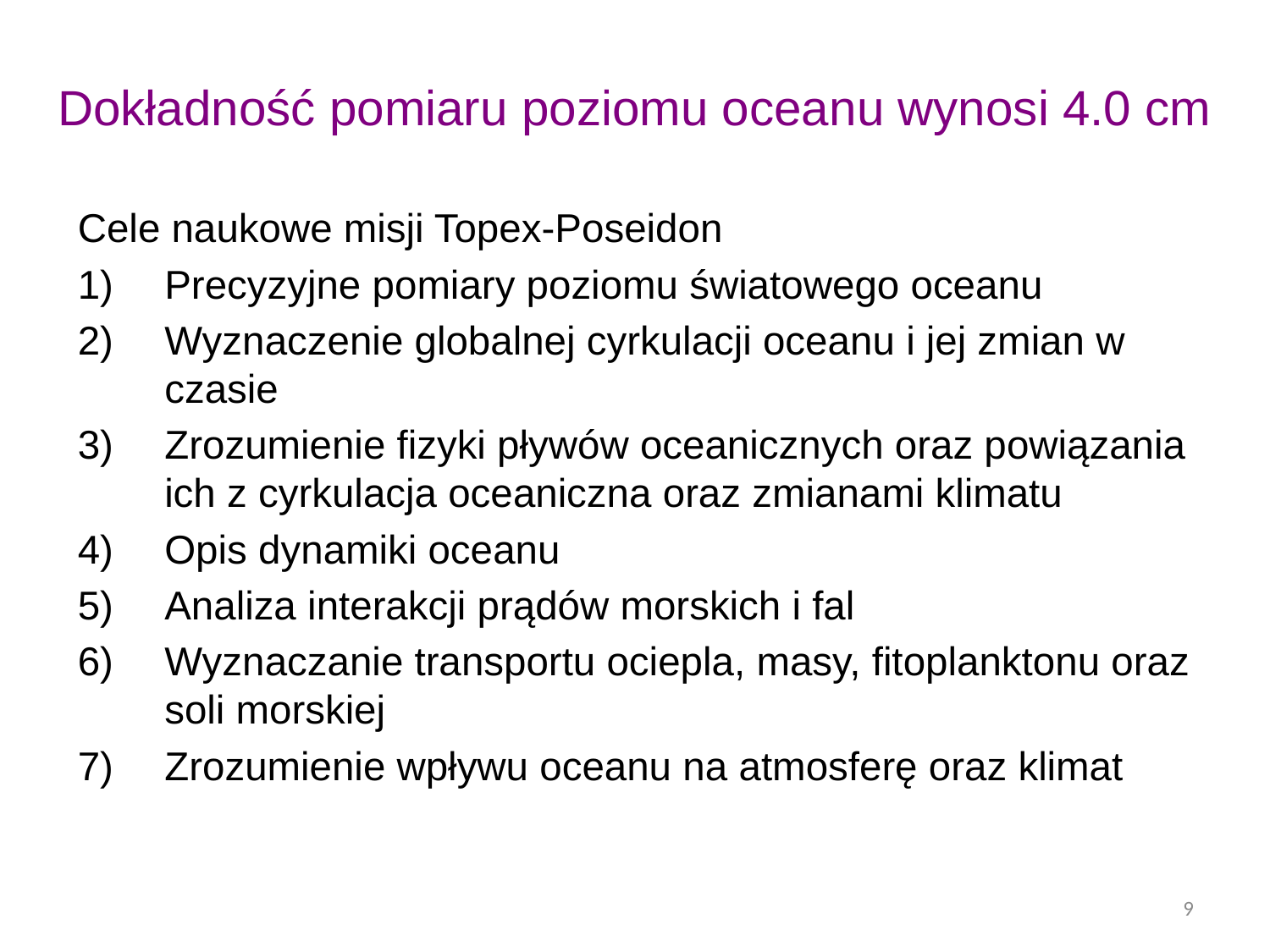

# Dokładność pomiaru poziomu oceanu wynosi 4.0 cm
Cele naukowe misji Topex-Poseidon
Precyzyjne pomiary poziomu światowego oceanu
Wyznaczenie globalnej cyrkulacji oceanu i jej zmian w czasie
Zrozumienie fizyki pływów oceanicznych oraz powiązania ich z cyrkulacja oceaniczna oraz zmianami klimatu
Opis dynamiki oceanu
Analiza interakcji prądów morskich i fal
Wyznaczanie transportu ociepla, masy, fitoplanktonu oraz soli morskiej
Zrozumienie wpływu oceanu na atmosferę oraz klimat
9